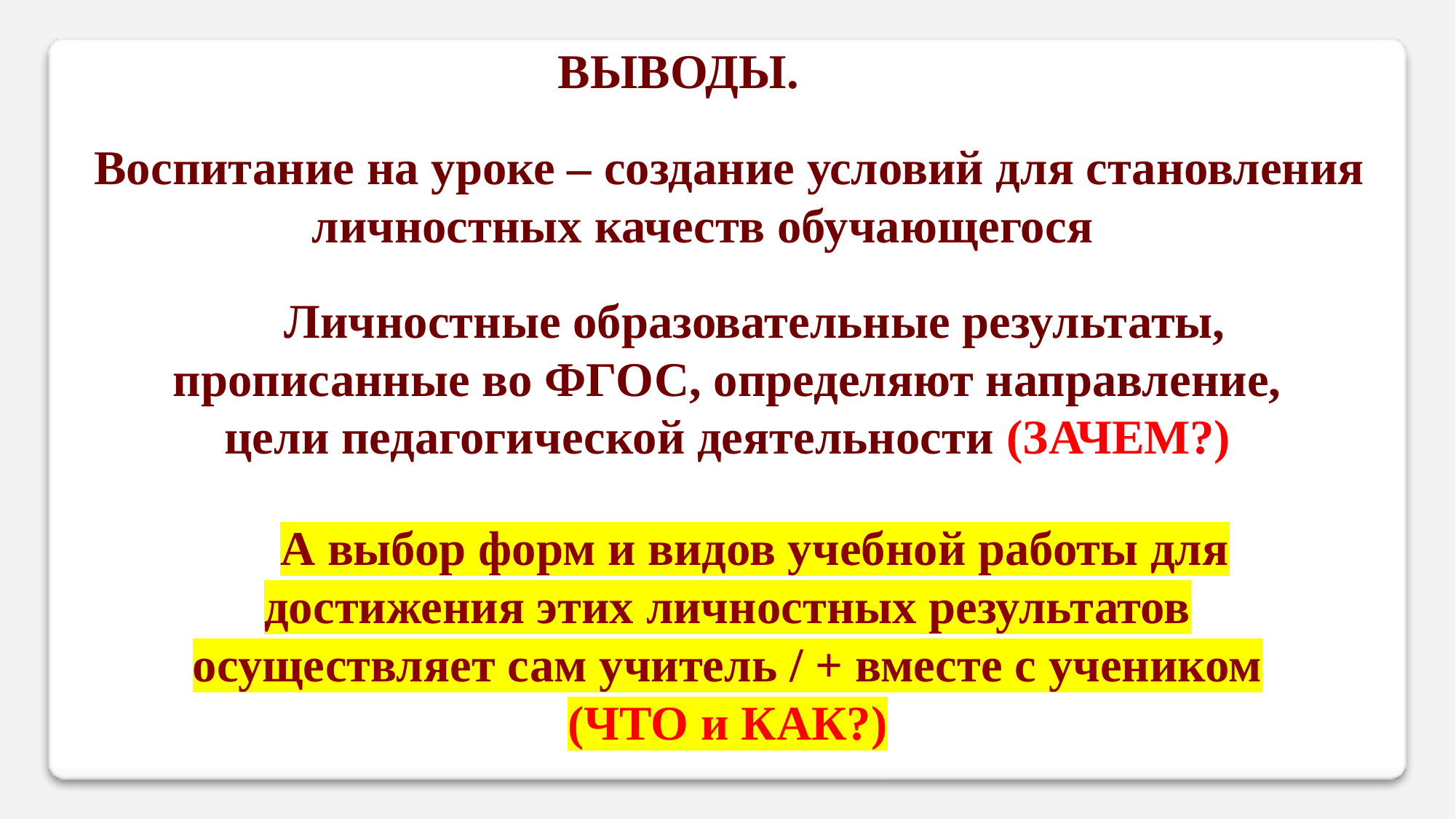

ВЫВОДЫ.
Воспитание на уроке – создание условий для становления личностных качеств обучающегося
Личностные образовательные результаты, прописанные во ФГОС, определяют направление, цели педагогической деятельности (ЗАЧЕМ?)
А выбор форм и видов учебной работы для достижения этих личностных результатов осуществляет сам учитель / + вместе с учеником (ЧТО и КАК?)